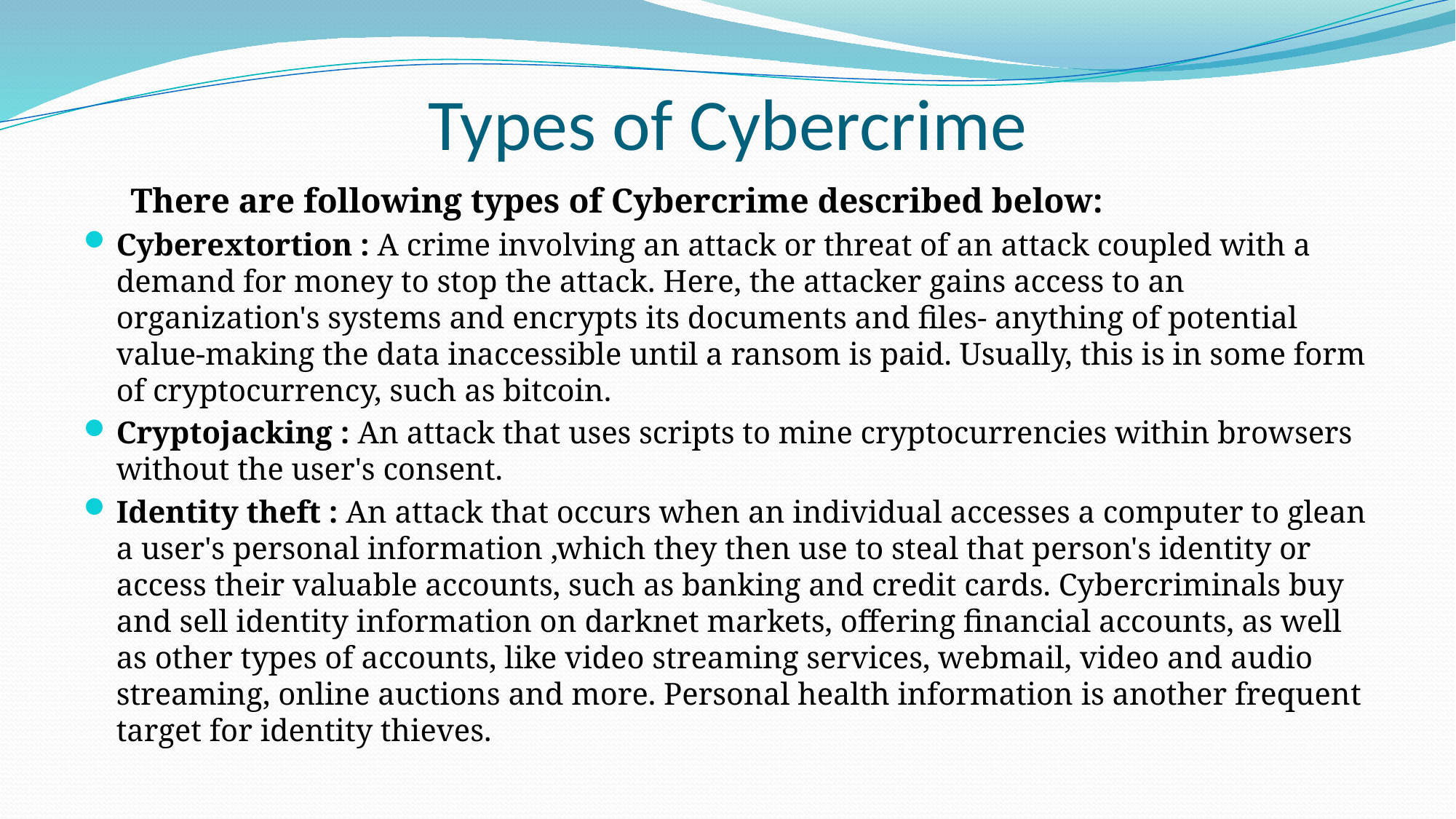

# Types of Cybercrime
There are following types of Cybercrime described below:
Cyberextortion : A crime involving an attack or threat of an attack coupled with a demand for money to stop the attack. Here, the attacker gains access to an organization's systems and encrypts its documents and files- anything of potential value-making the data inaccessible until a ransom is paid. Usually, this is in some form of cryptocurrency, such as bitcoin.
Cryptojacking : An attack that uses scripts to mine cryptocurrencies within browsers without the user's consent.
Identity theft : An attack that occurs when an individual accesses a computer to glean a user's personal information ,which they then use to steal that person's identity or access their valuable accounts, such as banking and credit cards. Cybercriminals buy and sell identity information on darknet markets, offering financial accounts, as well as other types of accounts, like video streaming services, webmail, video and audio streaming, online auctions and more. Personal health information is another frequent target for identity thieves.